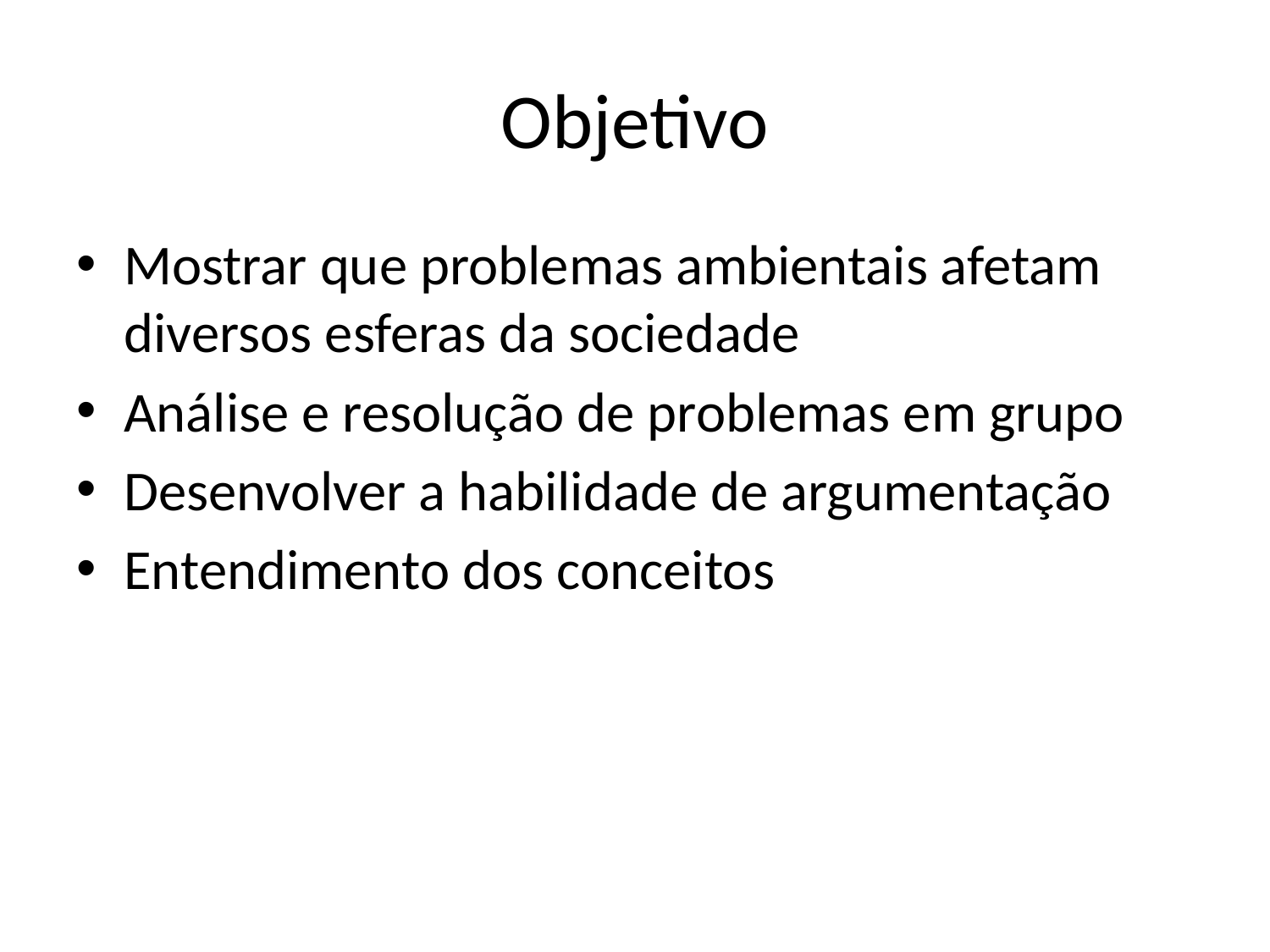

# Objetivo
Mostrar que problemas ambientais afetam diversos esferas da sociedade
Análise e resolução de problemas em grupo
Desenvolver a habilidade de argumentação
Entendimento dos conceitos